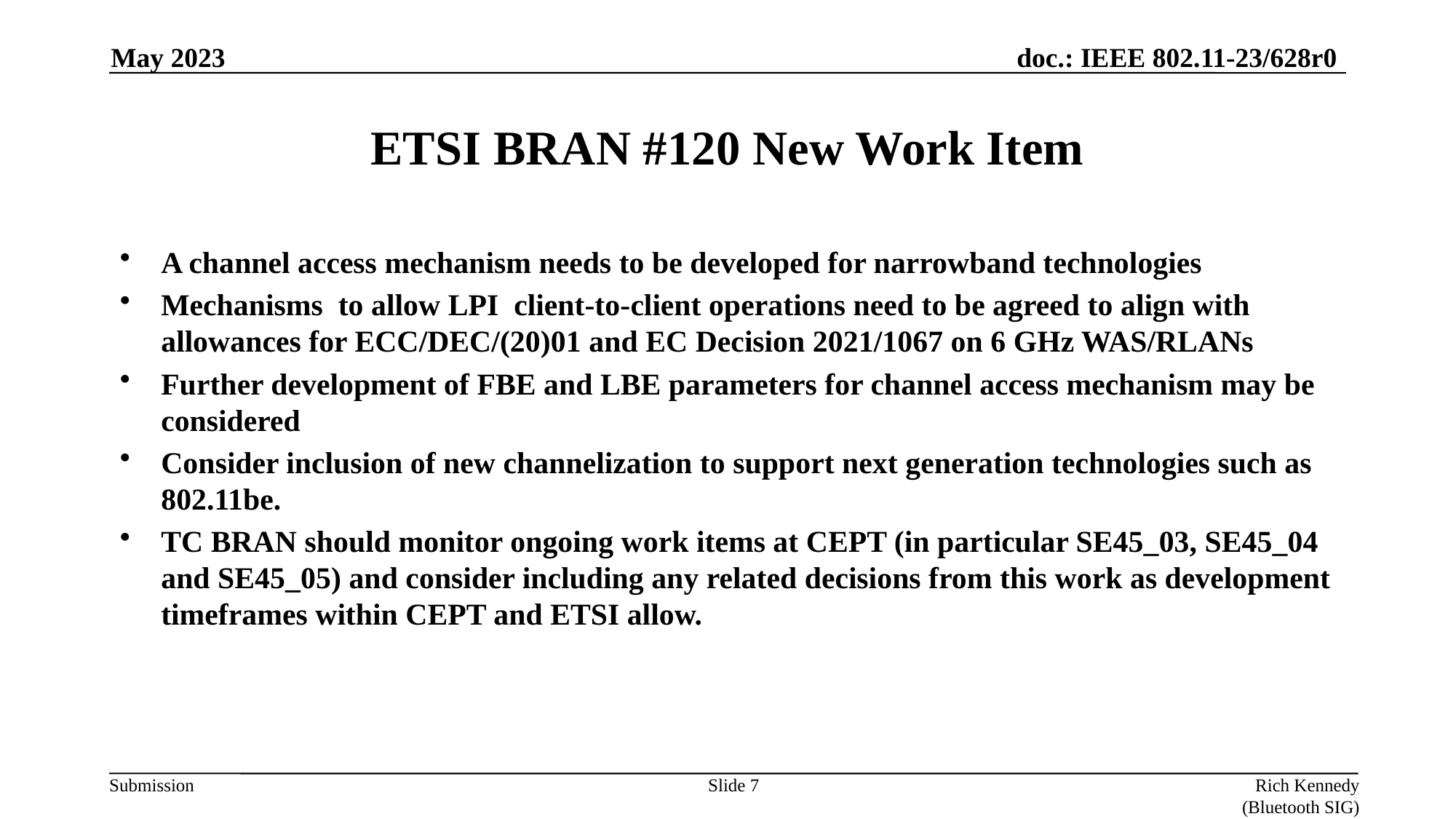

May 2023
# ETSI BRAN #120 New Work Item
A channel access mechanism needs to be developed for narrowband technologies
Mechanisms  to allow LPI  client-to-client operations need to be agreed to align with allowances for ECC/DEC/(20)01 and EC Decision 2021/1067 on 6 GHz WAS/RLANs
Further development of FBE and LBE parameters for channel access mechanism may be considered
Consider inclusion of new channelization to support next generation technologies such as 802.11be.
TC BRAN should monitor ongoing work items at CEPT (in particular SE45_03, SE45_04 and SE45_05) and consider including any related decisions from this work as development timeframes within CEPT and ETSI allow.

Slide 7
Rich Kennedy (Bluetooth SIG)